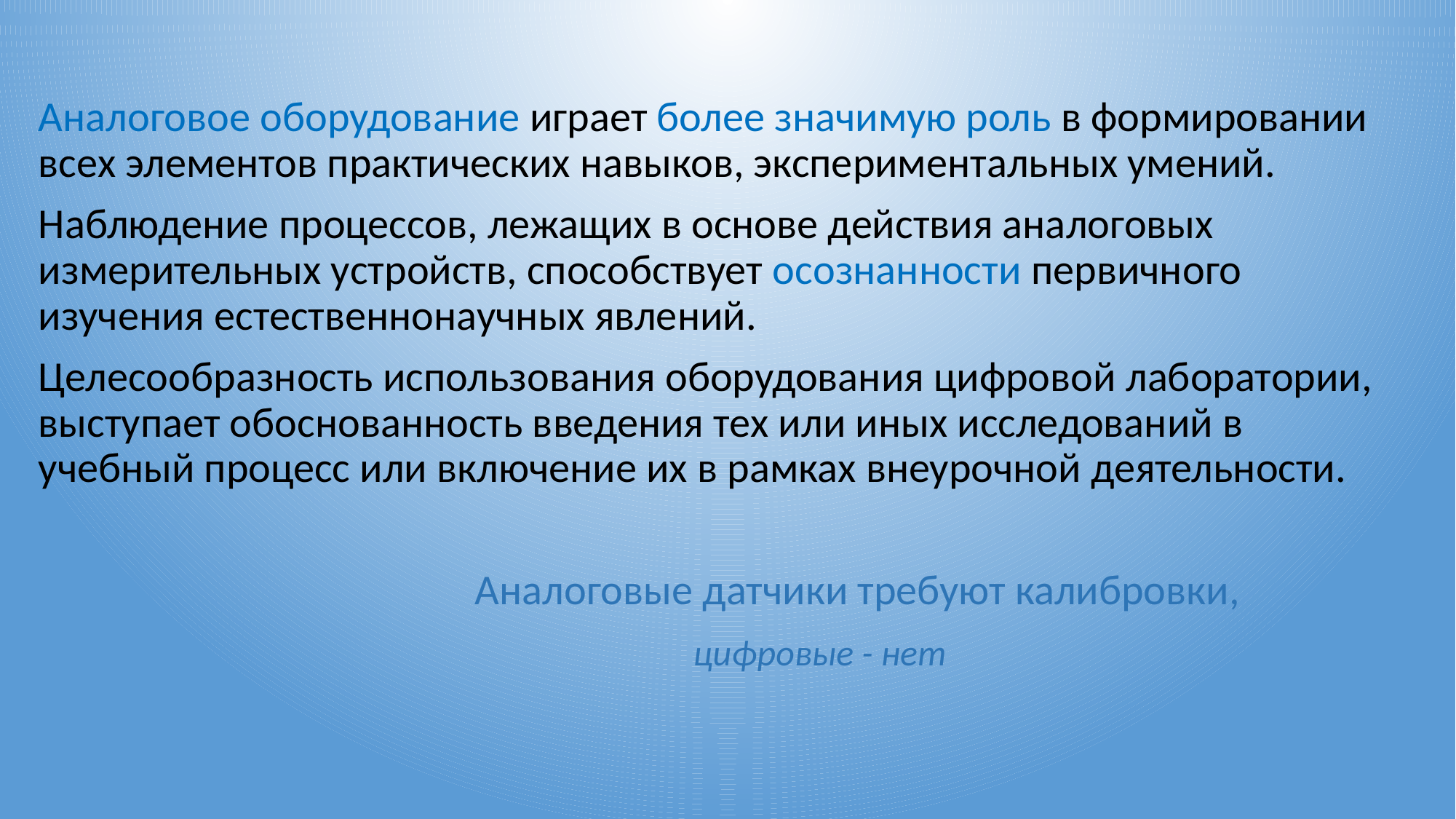

Аналоговое оборудование играет более значимую роль в формировании всех элементов практических навыков, экспериментальных умений.
Наблюдение процессов, лежащих в основе действия аналоговых измерительных устройств, способствует осознанности первичного изучения естественнонаучных явлений.
Целесообразность использования оборудования цифровой лаборатории, выступает обоснованность введения тех или иных исследований в учебный процесс или включение их в рамках внеурочной деятельности.

				Аналоговые датчики требуют калибровки,
						цифровые - нет